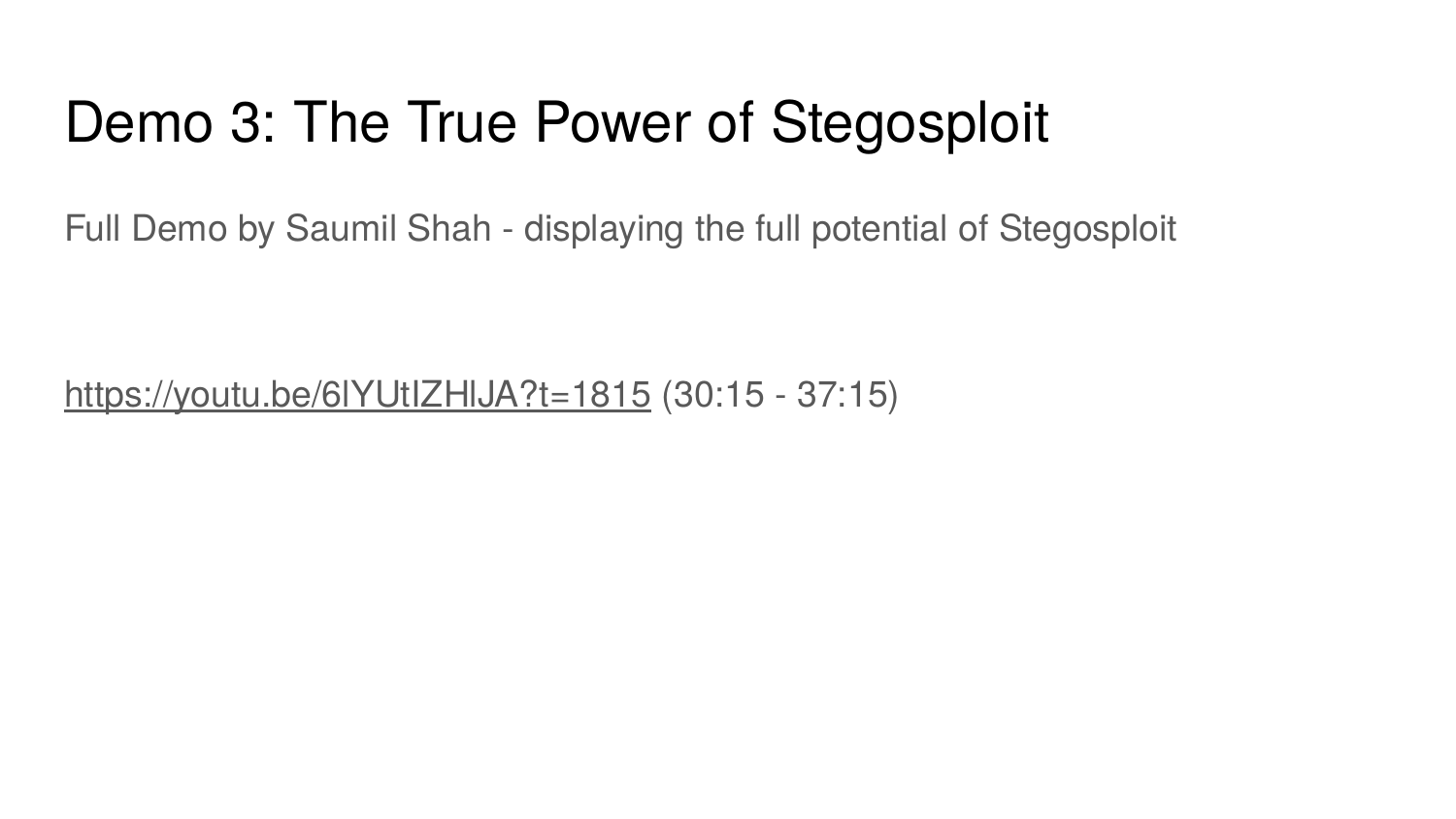

# Demo 3: The True Power of Stegosploit
Full Demo by Saumil Shah - displaying the full potential of Stegosploit

https://youtu.be/6lYUtIZHlJA?t=1815 (30:15 - 37:15)